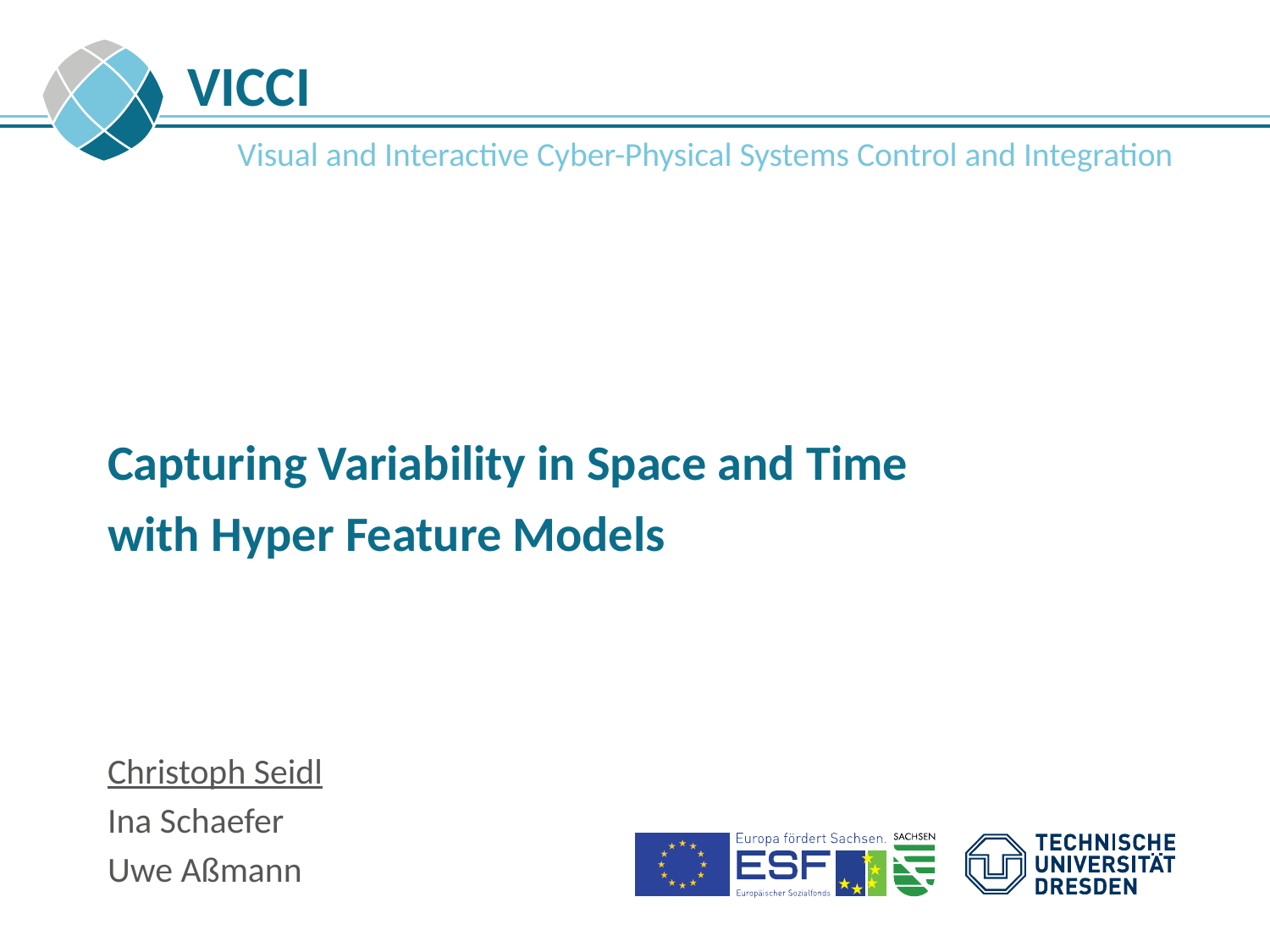

# Capturing Variability in Space and Time
with Hyper Feature Models
Christoph Seidl
Ina Schaefer
Uwe Aßmann